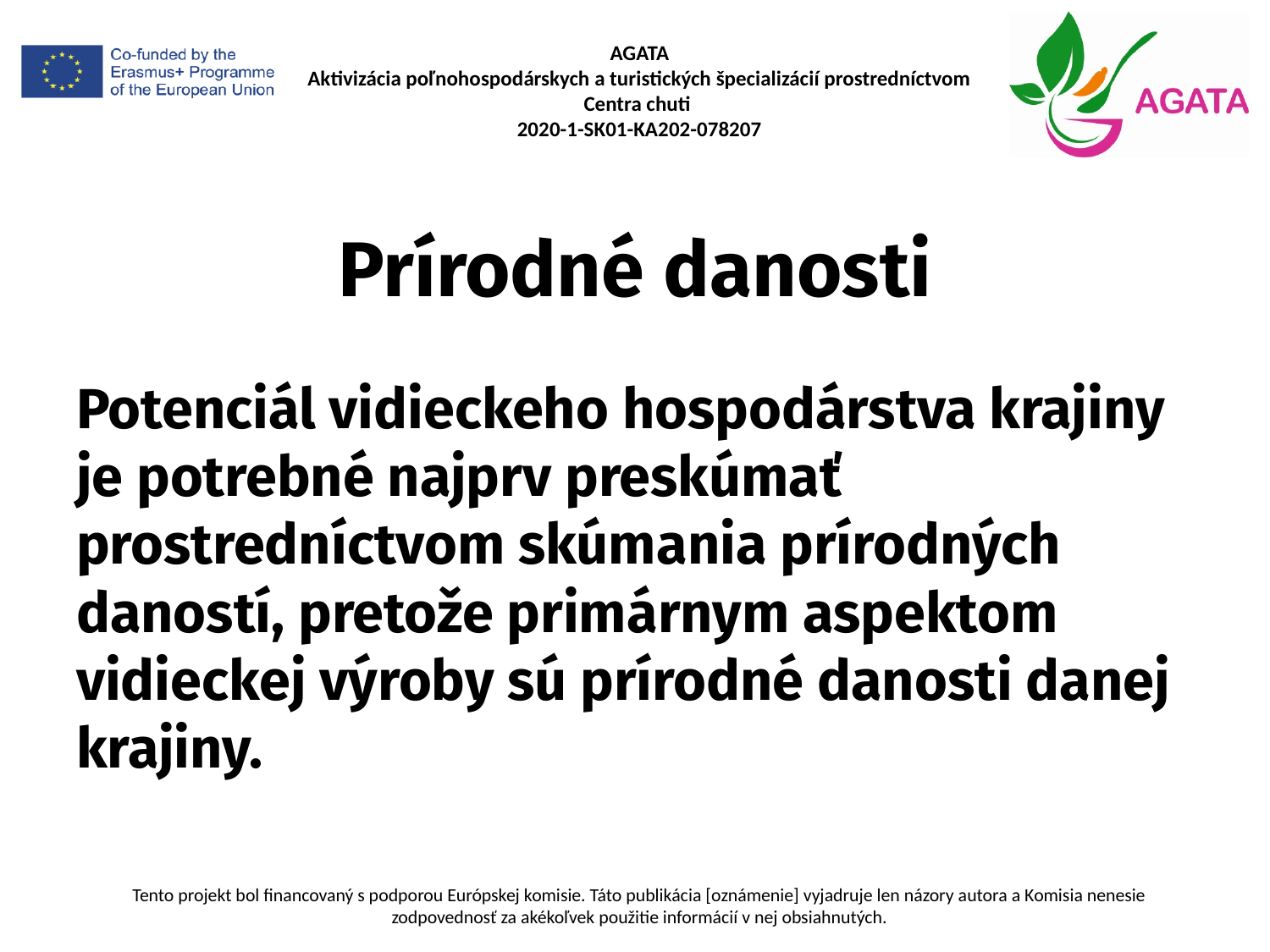

# Prírodné danosti
Potenciál vidieckeho hospodárstva krajiny je potrebné najprv preskúmať prostredníctvom skúmania prírodných daností, pretože primárnym aspektom vidieckej výroby sú prírodné danosti danej krajiny.